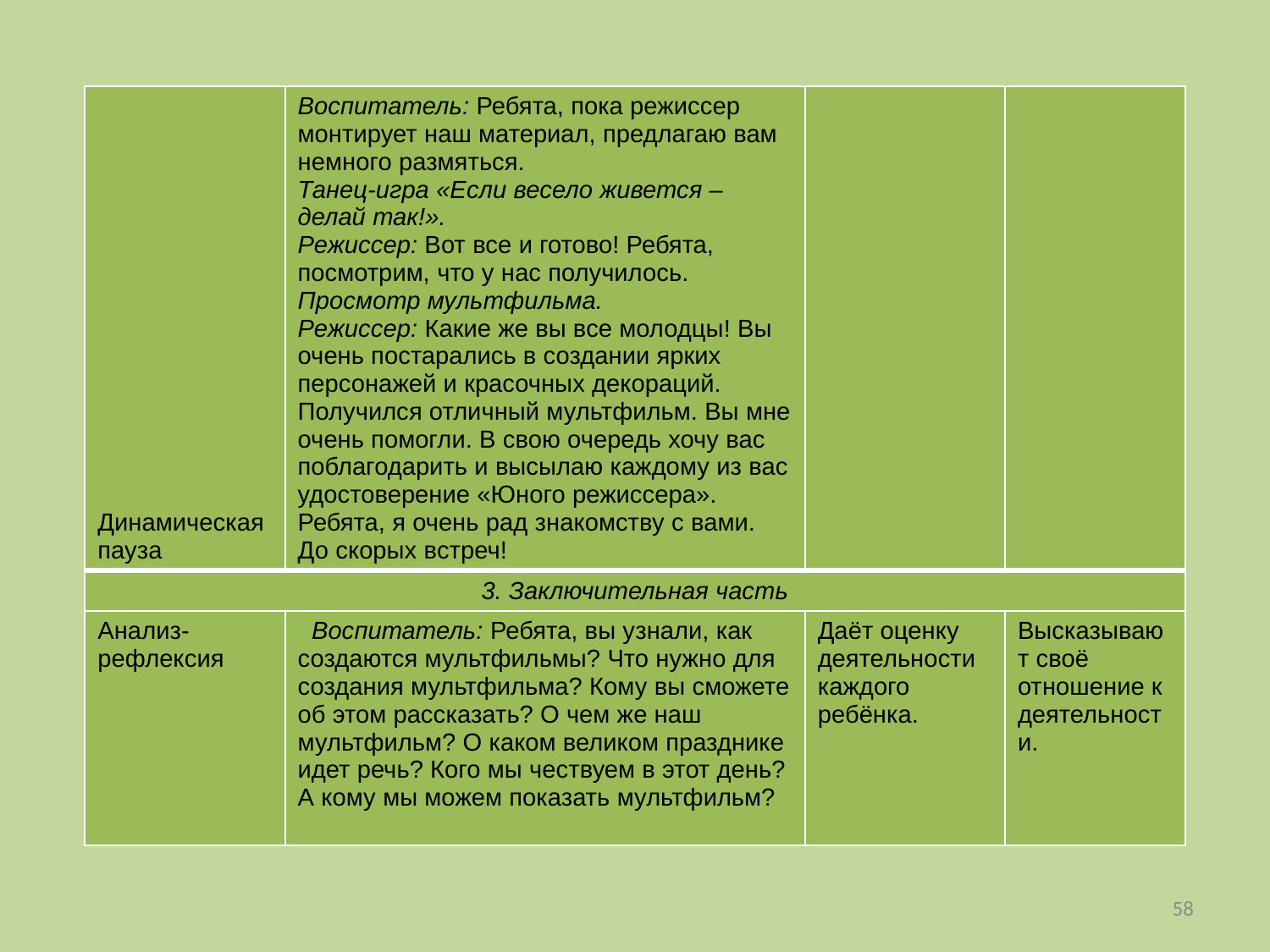

| Динамическая пауза | Воспитатель: Ребята, пока режиссер монтирует наш материал, предлагаю вам немного размяться. Танец-игра «Если весело живется – делай так!». Режиссер: Вот все и готово! Ребята, посмотрим, что у нас получилось. Просмотр мультфильма. Режиссер: Какие же вы все молодцы! Вы очень постарались в создании ярких персонажей и красочных декораций. Получился отличный мультфильм. Вы мне очень помогли. В свою очередь хочу вас поблагодарить и высылаю каждому из вас удостоверение «Юного режиссера». Ребята, я очень рад знакомству с вами. До скорых встреч! |  |  |
| --- | --- | --- | --- |
| 3. Заключительная часть |  |  |  |
| Анализ-рефлексия | Воспитатель: Ребята, вы узнали, как создаются мультфильмы? Что нужно для создания мультфильма? Кому вы сможете об этом рассказать? О чем же наш мультфильм? О каком великом празднике идет речь? Кого мы чествуем в этот день? А кому мы можем показать мультфильм? | Даёт оценку деятельности каждого ребёнка. | Высказывают своё отношение к деятельности. |
58